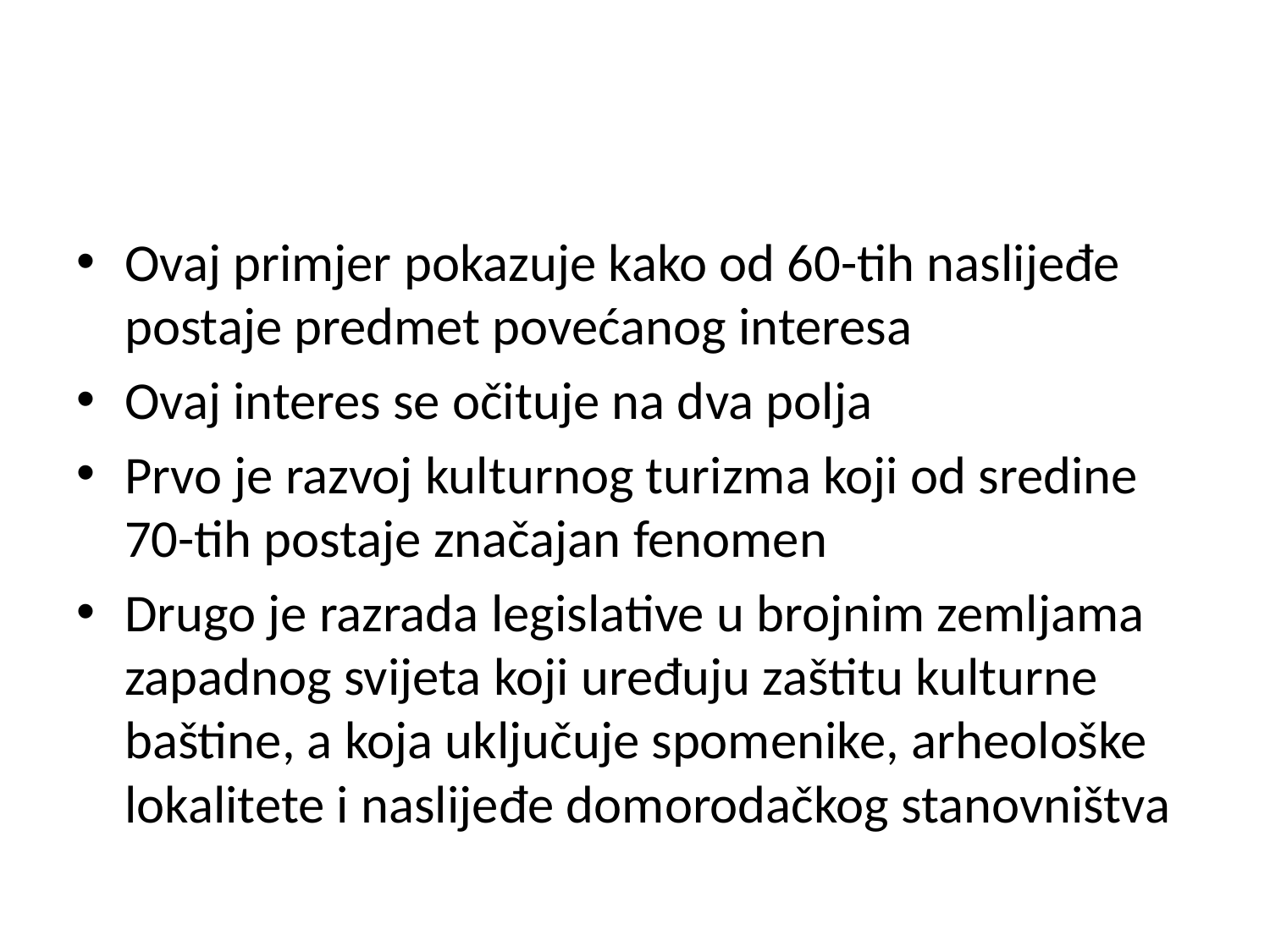

#
Ovaj primjer pokazuje kako od 60-tih naslijeđe postaje predmet povećanog interesa
Ovaj interes se očituje na dva polja
Prvo je razvoj kulturnog turizma koji od sredine 70-tih postaje značajan fenomen
Drugo je razrada legislative u brojnim zemljama zapadnog svijeta koji uređuju zaštitu kulturne baštine, a koja uključuje spomenike, arheološke lokalitete i naslijeđe domorodačkog stanovništva